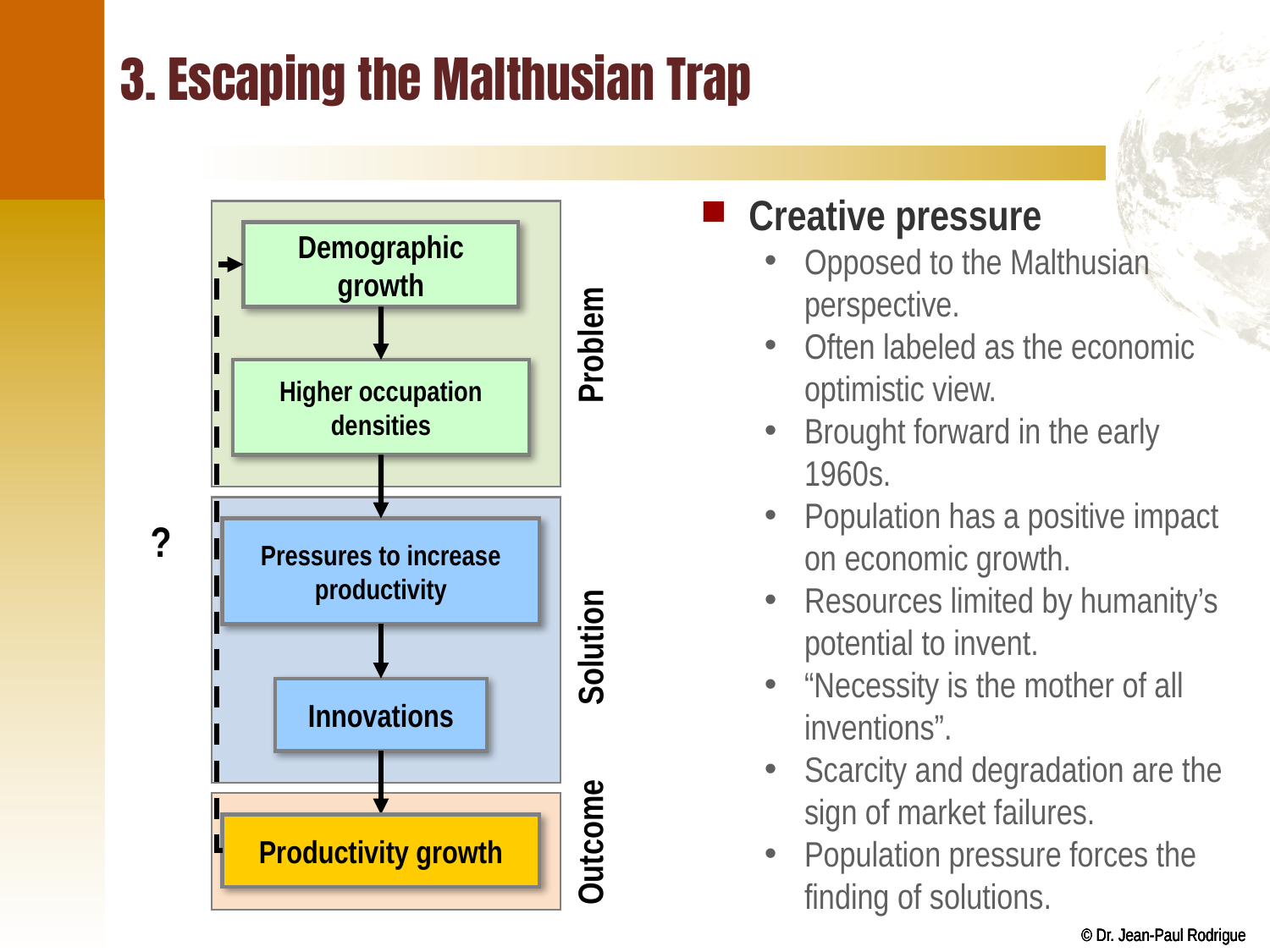

# 3. Escaping the Malthusian Trap
Creative pressure
Opposed to the Malthusian perspective.
Often labeled as the economic optimistic view.
Brought forward in the early 1960s.
Population has a positive impact on economic growth.
Resources limited by humanity’s potential to invent.
“Necessity is the mother of all inventions”.
Scarcity and degradation are the sign of market failures.
Population pressure forces the finding of solutions.

Demographic growth
Problem
Higher occupation
densities

?
Pressures to increase
productivity
Solution
Innovations

Outcome
Productivity growth